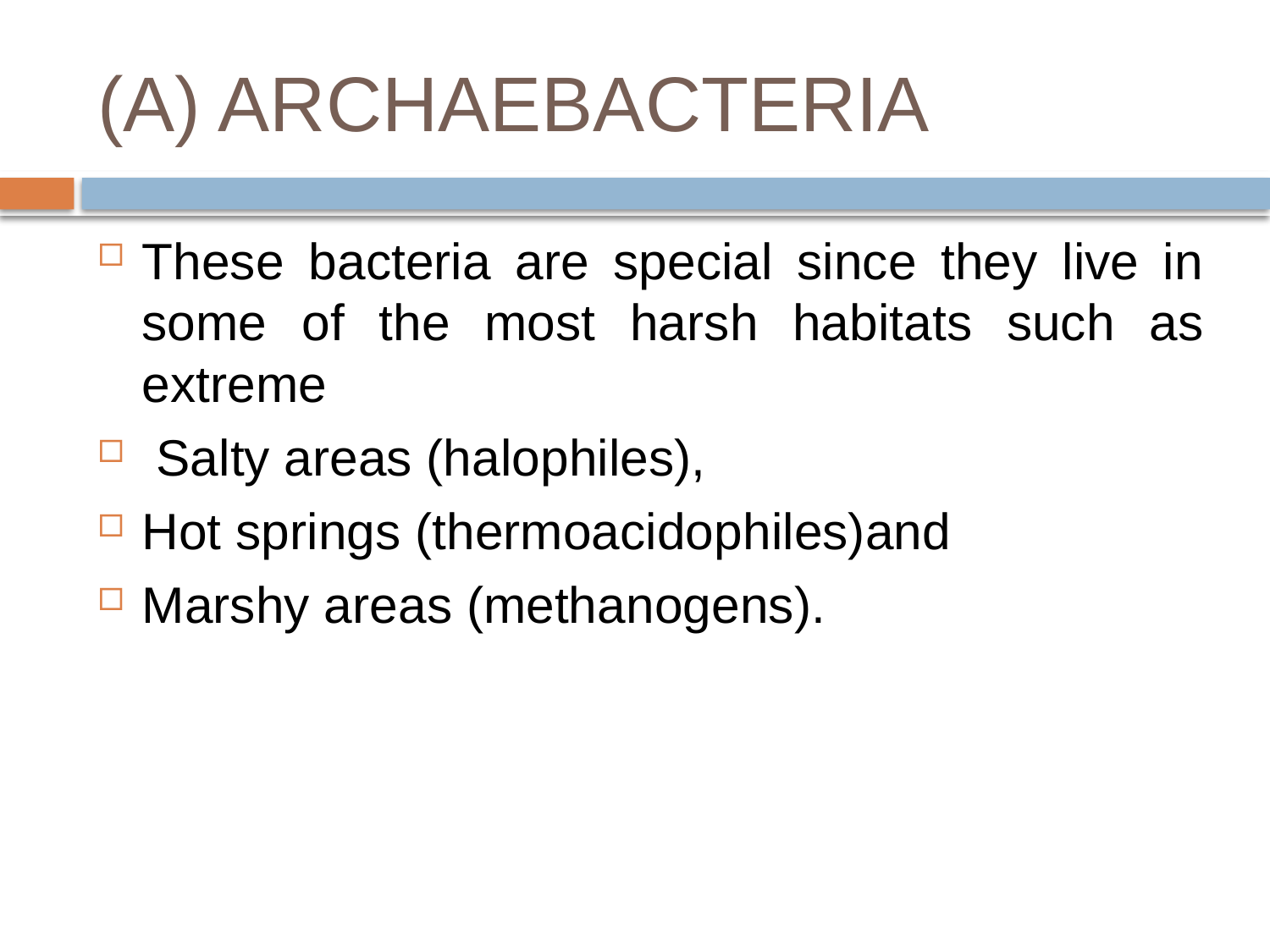

# (A) ARCHAEBACTERIA
These bacteria are special since they live in some of the most harsh habitats such as extreme
 Salty areas (halophiles),
Hot springs (thermoacidophiles)and
Marshy areas (methanogens).